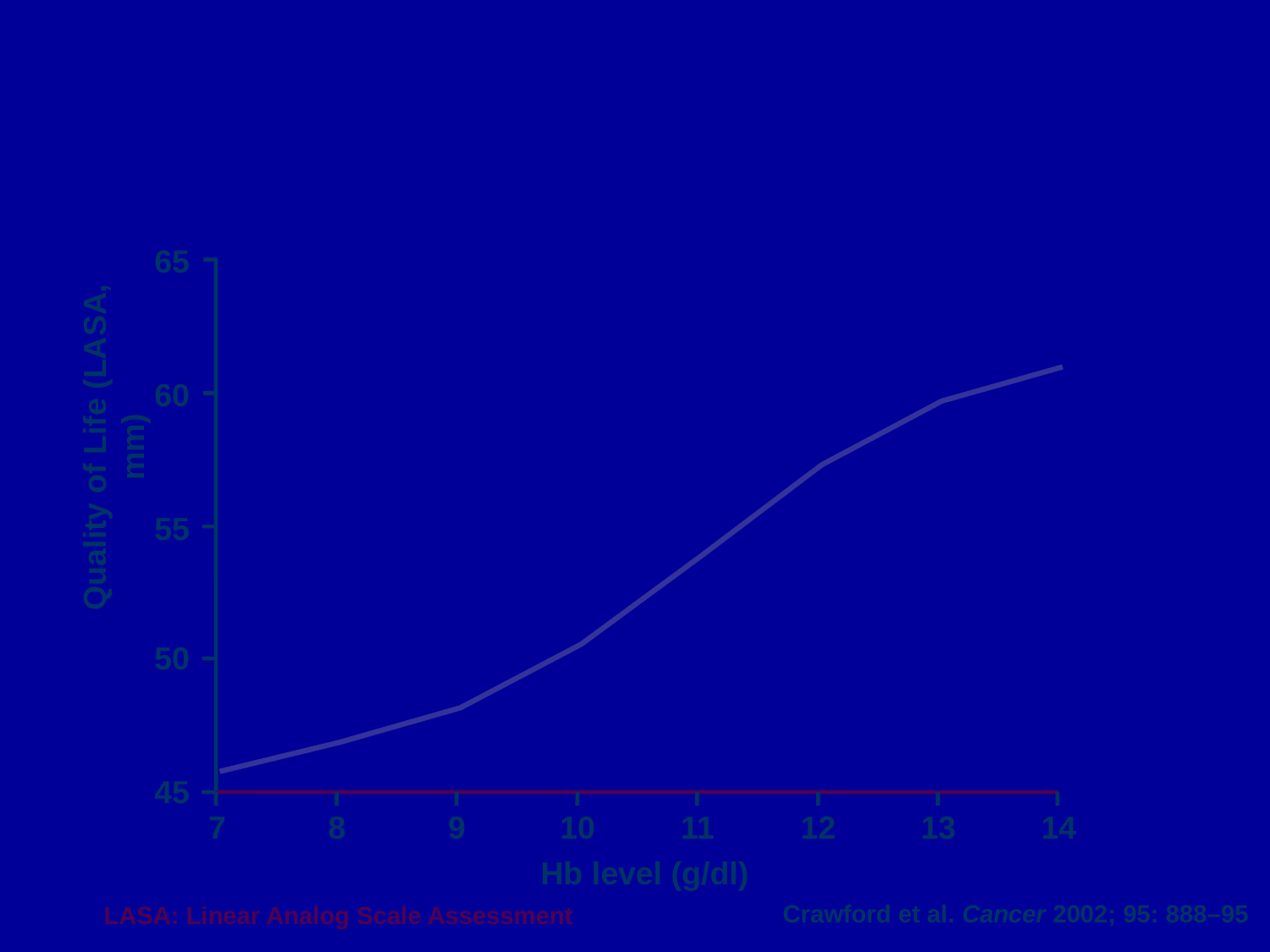

# La qualité de vie  est corrélée au taux d’hémoglobine
65

60

Quality of Life (LASA, mm)
55

50

45

7
8
9
10
11
12
13
14
Hb level (g/dl)
Crawford et al. Cancer 2002; 95: 888–95
LASA: Linear Analog Scale Assessment